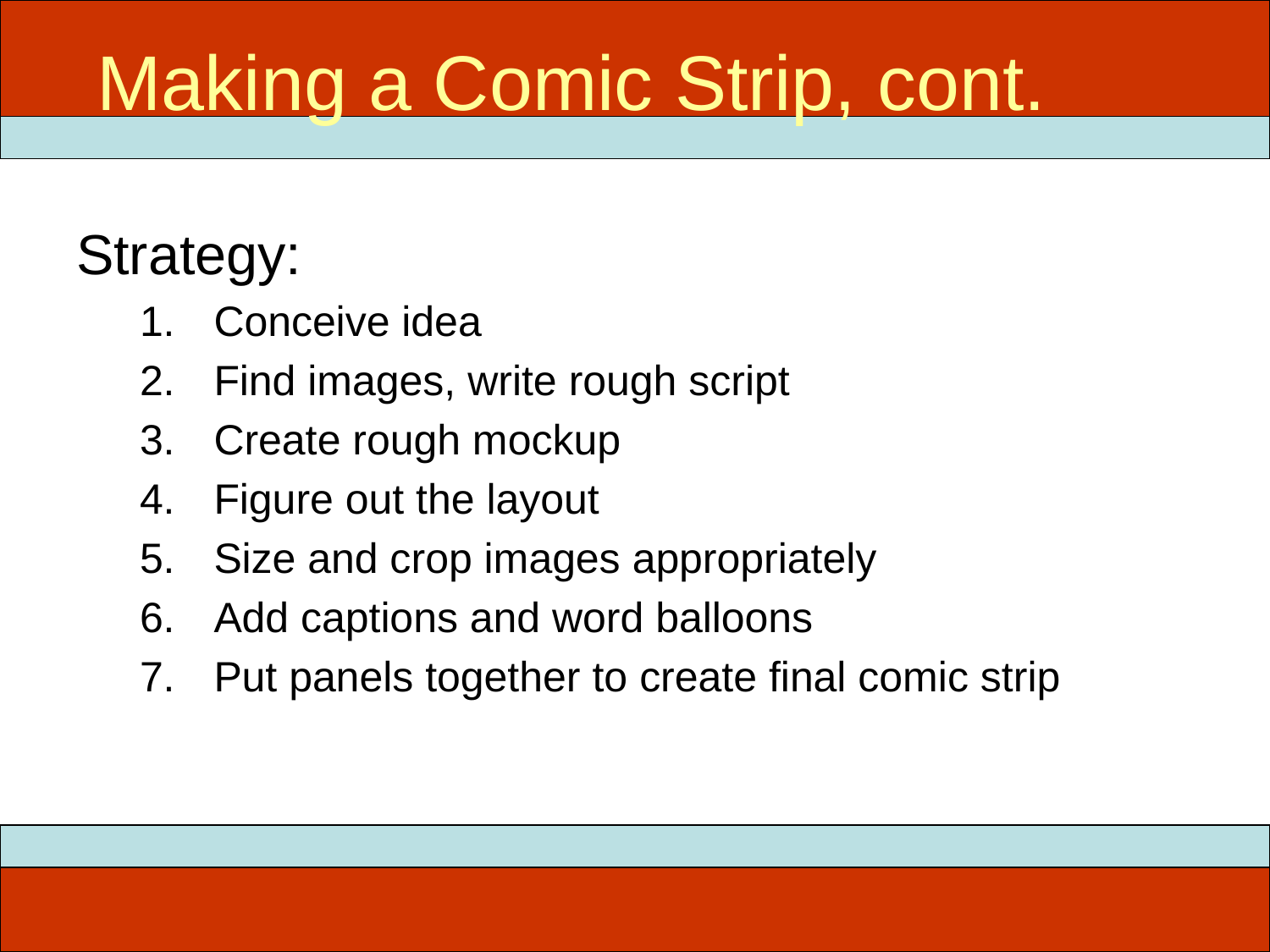

Making a Comic Strip, cont.
# ITEC 715

Strategy:
Conceive idea
Find images, write rough script
Create rough mockup
Figure out the layout
Size and crop images appropriately
Add captions and word balloons
Put panels together to create final comic strip